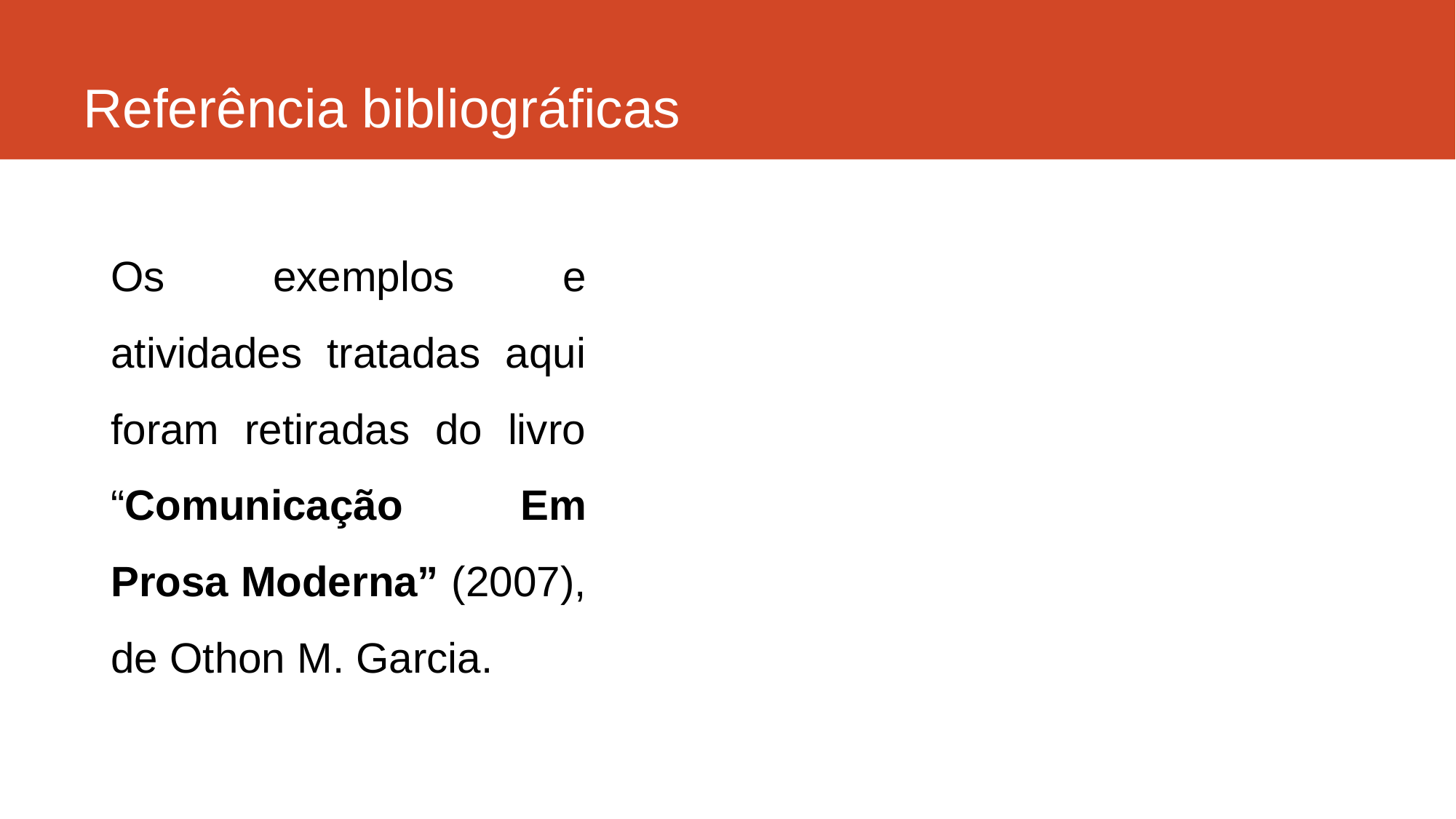

# Referência bibliográficas
Os exemplos e atividades tratadas aqui foram retiradas do livro “Comunicação Em Prosa Moderna” (2007), de Othon M. Garcia.